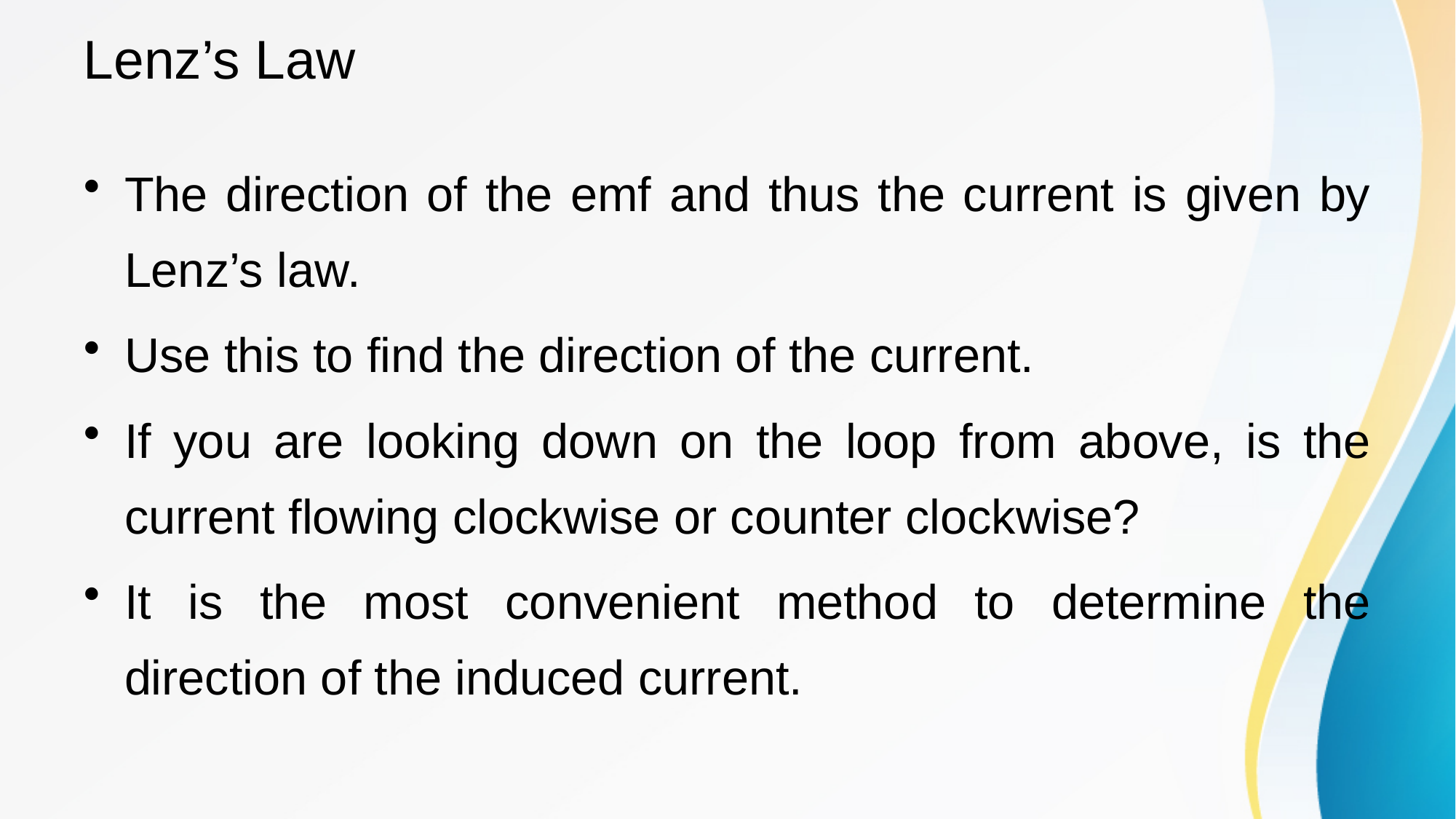

# Lenz’s Law
The direction of the emf and thus the current is given by Lenz’s law.
Use this to find the direction of the current.
If you are looking down on the loop from above, is the current flowing clockwise or counter clockwise?
It is the most convenient method to determine the direction of the induced current.